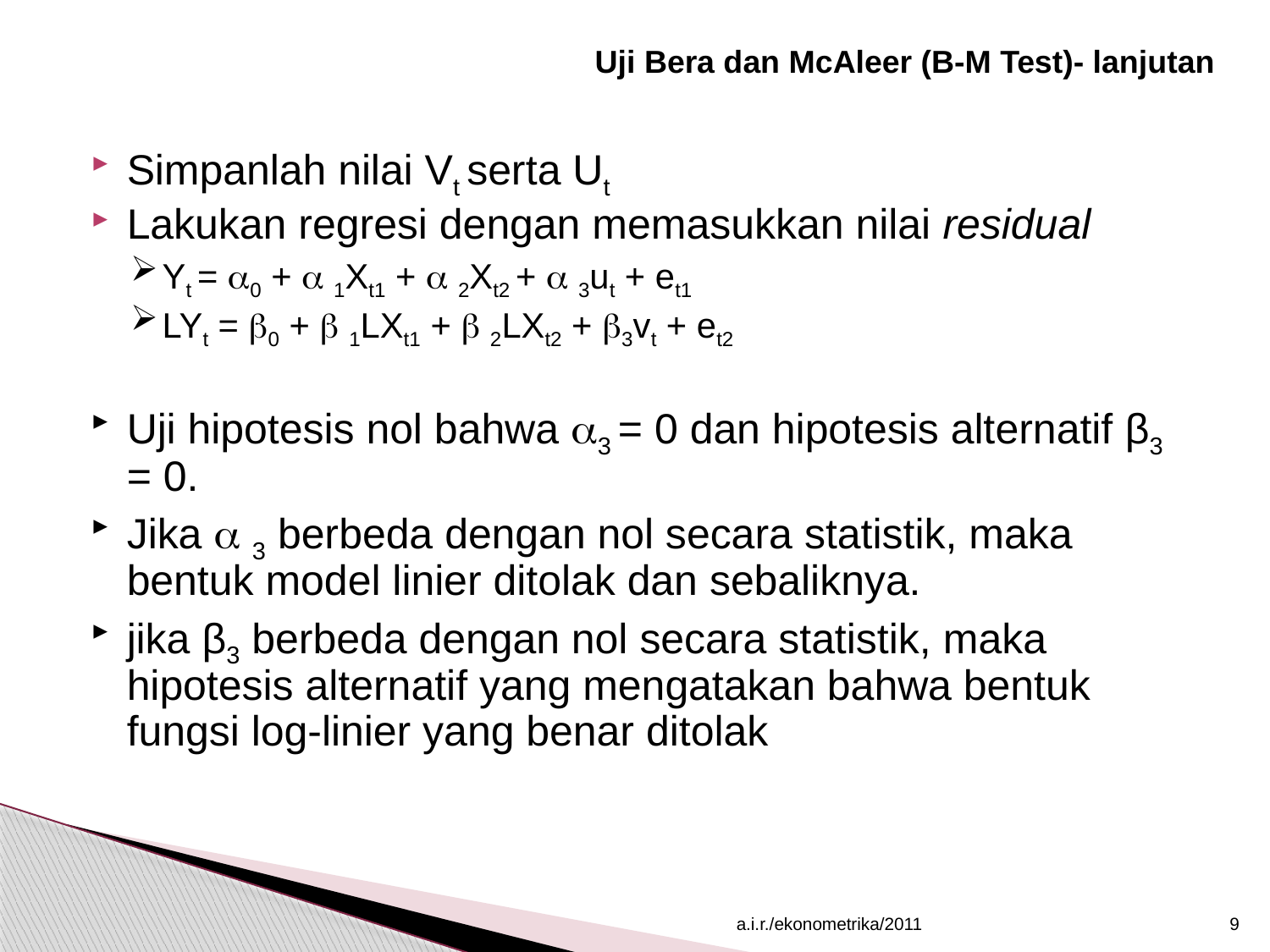

# Uji Bera dan McAleer (B-M Test)- lanjutan
Simpanlah nilai Vt serta Ut
Lakukan regresi dengan memasukkan nilai residual
Yt = α0 + α 1Xt1 + α 2Xt2 + α 3ut + et1
LYt = β0 + β 1LXt1 + β 2LXt2 + β3vt + et2

Uji hipotesis nol bahwa α3 = 0 dan hipotesis alternatif β3 = 0.
Jika α 3 berbeda dengan nol secara statistik, maka bentuk model linier ditolak dan sebaliknya.
jika β3 berbeda dengan nol secara statistik, maka hipotesis alternatif yang mengatakan bahwa bentuk fungsi log-linier yang benar ditolak
a.i.r./ekonometrika/2011
9